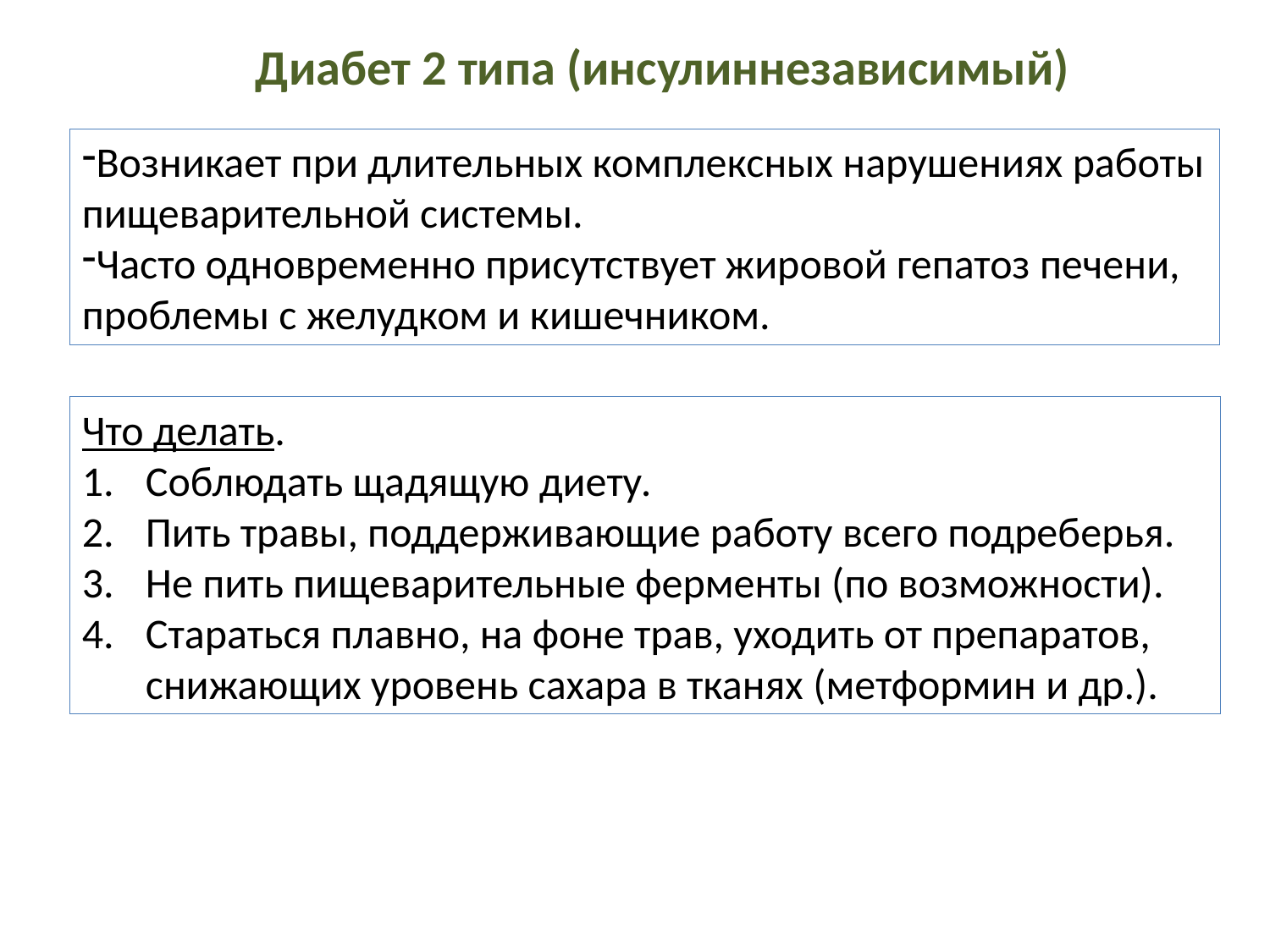

Диабет 2 типа (инсулиннезависимый)
Возникает при длительных комплексных нарушениях работы пищеварительной системы.
Часто одновременно присутствует жировой гепатоз печени, проблемы с желудком и кишечником.
Что делать.
Соблюдать щадящую диету.
Пить травы, поддерживающие работу всего подреберья.
Не пить пищеварительные ферменты (по возможности).
Стараться плавно, на фоне трав, уходить от препаратов, снижающих уровень сахара в тканях (метформин и др.).